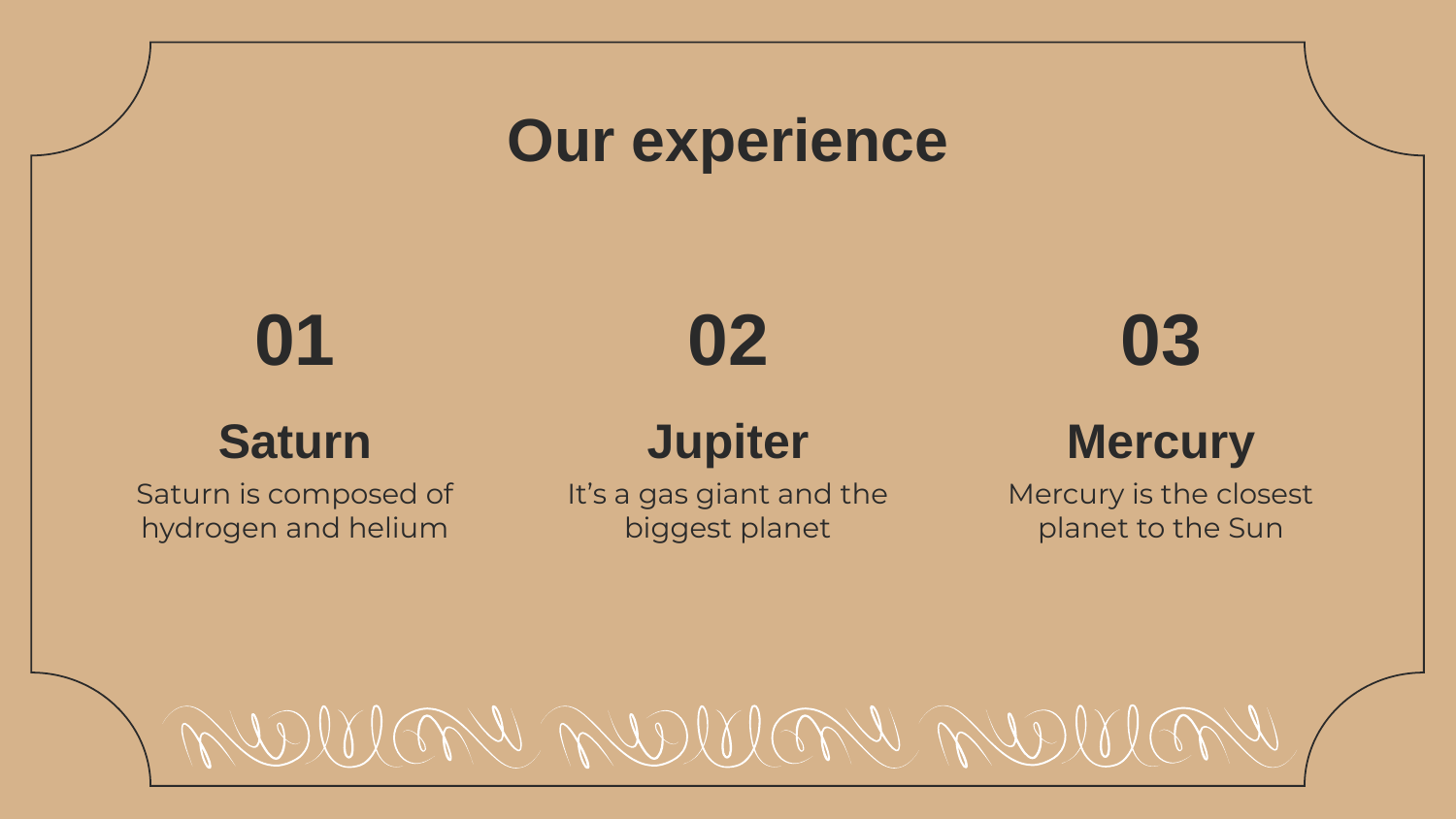

# Our experience
01
02
03
Saturn
Jupiter
Mercury
Saturn is composed of hydrogen and helium

It’s a gas giant and the biggest planet
Mercury is the closest planet to the Sun